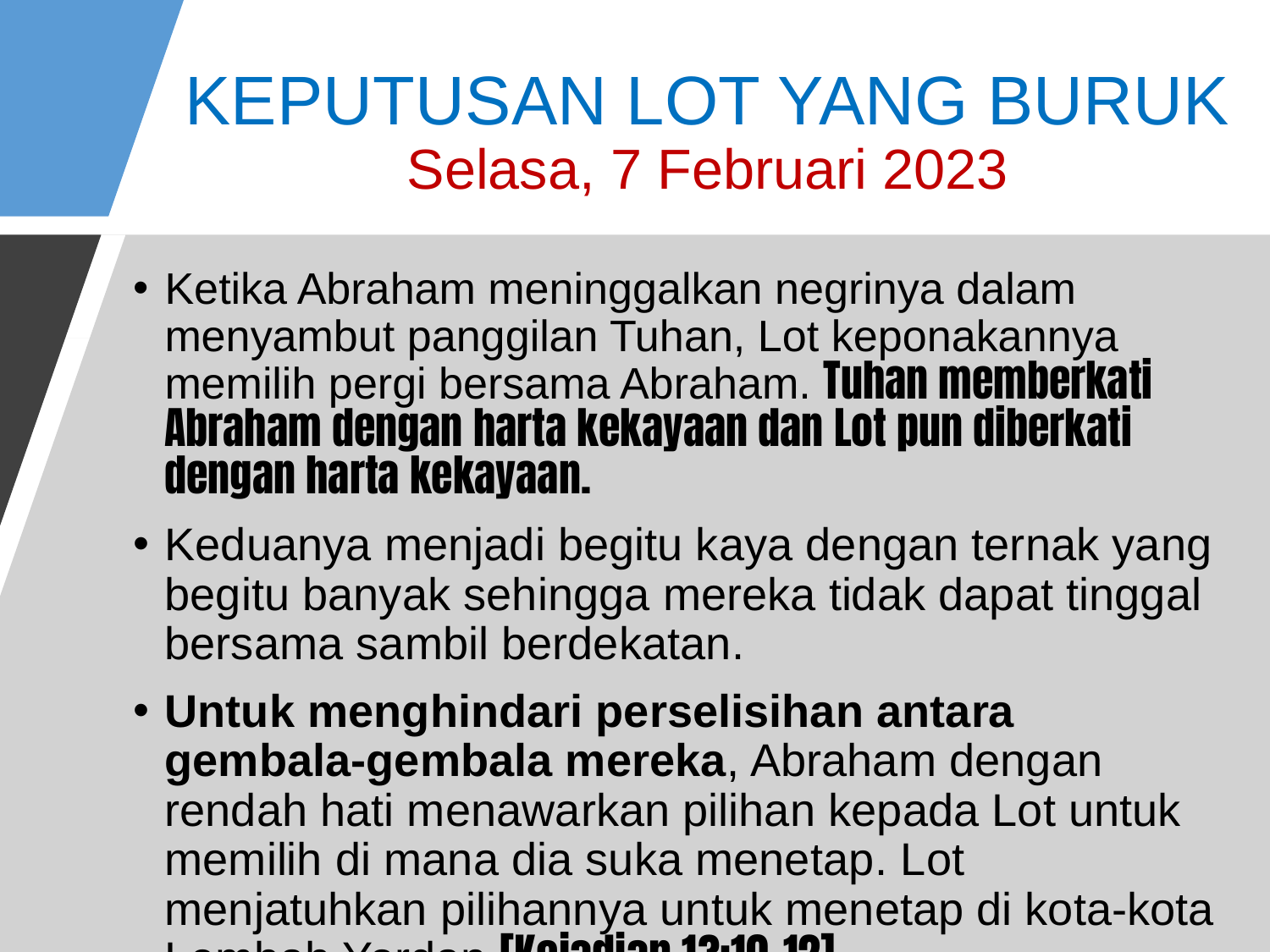

# KEPUTUSAN LOT YANG BURUK Selasa, 7 Februari 2023

Ketika Abraham meninggalkan negrinya dalam menyambut panggilan Tuhan, Lot keponakannya memilih pergi bersama Abraham. Tuhan memberkati Abraham dengan harta kekayaan dan Lot pun diberkati dengan harta kekayaan.
Keduanya menjadi begitu kaya dengan ternak yang begitu banyak sehingga mereka tidak dapat tinggal bersama sambil berdekatan.
Untuk menghindari perselisihan antara gembala-gembala mereka, Abraham dengan rendah hati menawarkan pilihan kepada Lot untuk memilih di mana dia suka menetap. Lot menjatuhkan pilihannya untuk menetap di kota-kota Lembah Yordan [Kejadian 13:10-12].